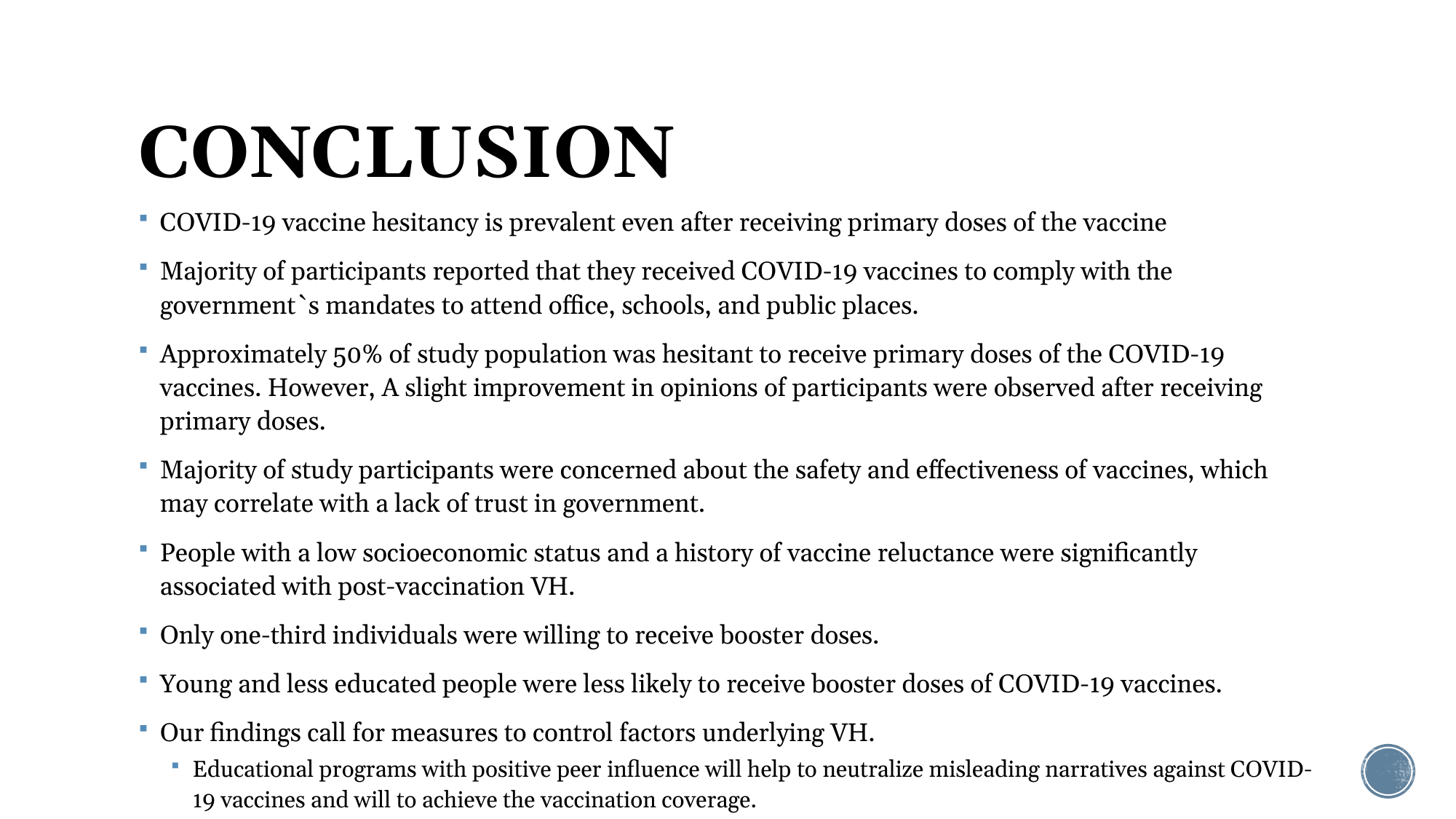

# CONCLUSION
COVID-19 vaccine hesitancy is prevalent even after receiving primary doses of the vaccine
Majority of participants reported that they received COVID-19 vaccines to comply with the government`s mandates to attend office, schools, and public places.
Approximately 50% of study population was hesitant to receive primary doses of the COVID-19 vaccines. However, A slight improvement in opinions of participants were observed after receiving primary doses.
Majority of study participants were concerned about the safety and effectiveness of vaccines, which may correlate with a lack of trust in government.
People with a low socioeconomic status and a history of vaccine reluctance were significantly associated with post-vaccination VH.
Only one-third individuals were willing to receive booster doses.
Young and less educated people were less likely to receive booster doses of COVID-19 vaccines.
Our findings call for measures to control factors underlying VH.
Educational programs with positive peer influence will help to neutralize misleading narratives against COVID-19 vaccines and will to achieve the vaccination coverage.